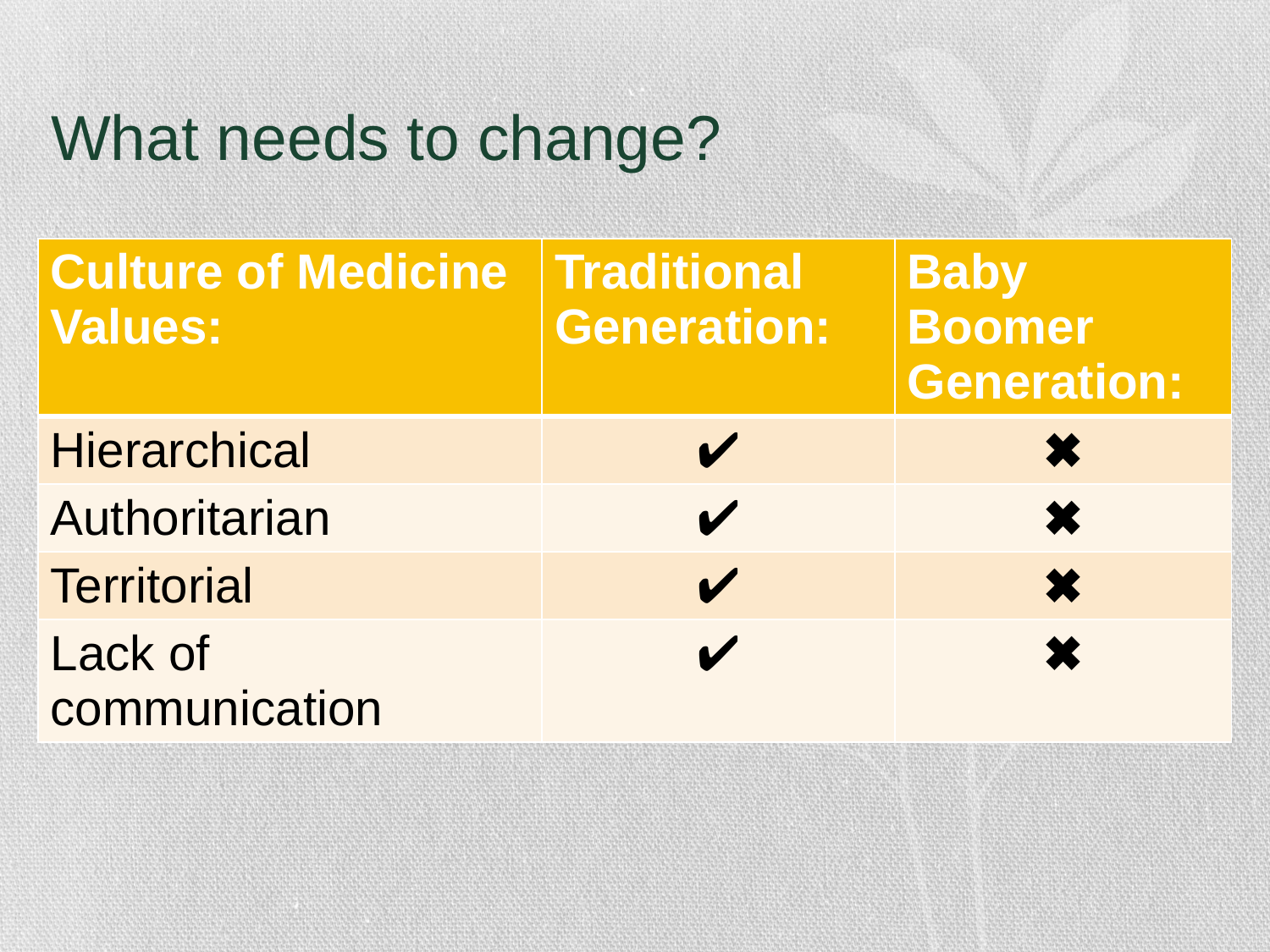

# What needs to change?
| Culture of Medicine Values: | Traditional Generation: | Baby Boomer Generation: |
| --- | --- | --- |
| Hierarchical | ✔ | ✖ |
| Authoritarian | ✔ | ✖ |
| Territorial | ✔ | ✖ |
| Lack of communication | ✔ | ✖ |